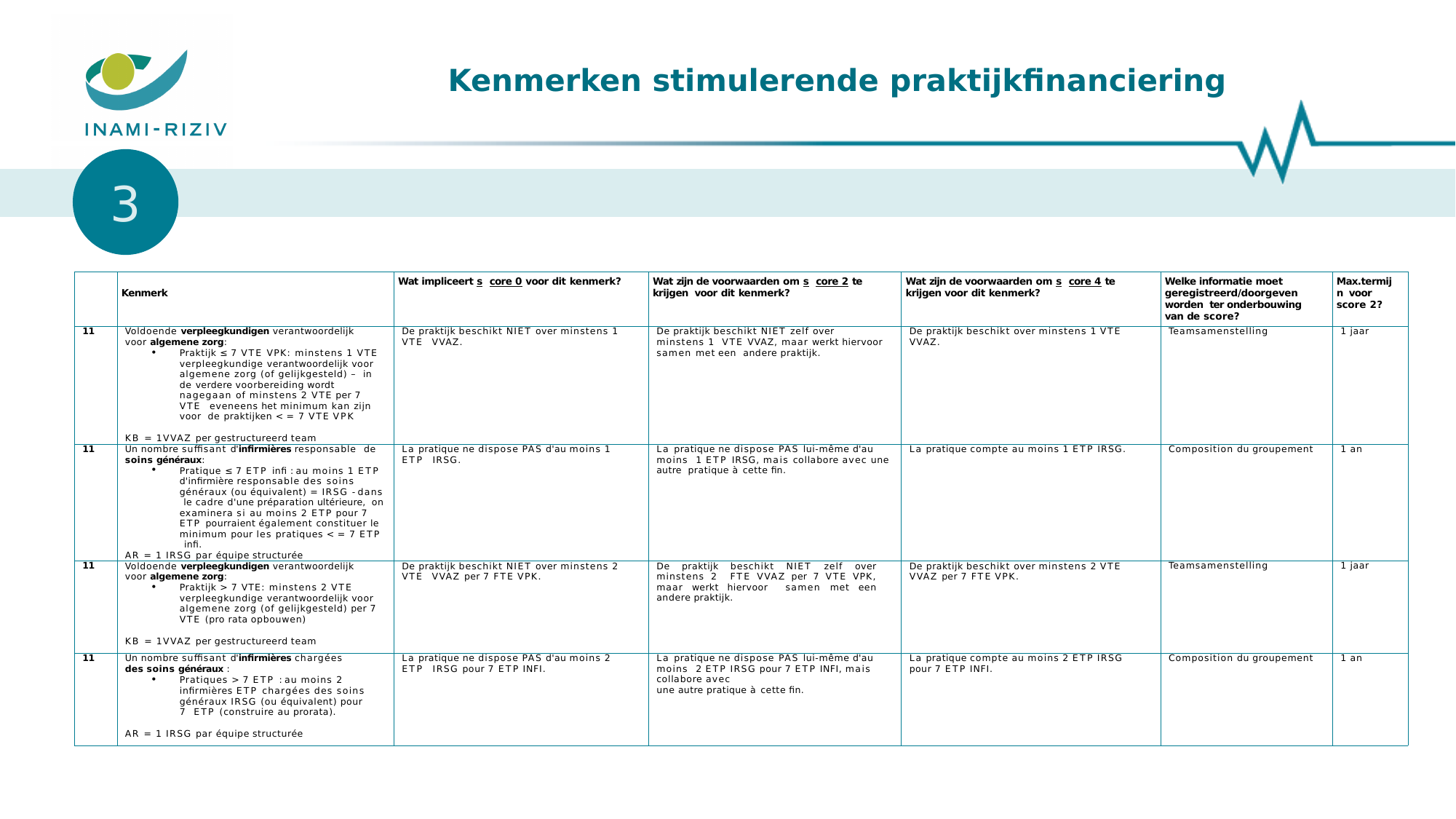

# Kenmerken stimulerende praktijkfinanciering
3
|  | Kenmerk | Wat impliceert s core 0 voor dit kenmerk? | Wat zijn de voorwaarden om s core 2 te krijgen voor dit kenmerk? | Wat zijn de voorwaarden om s core 4 te krijgen voor dit kenmerk? | Welke informatie moet geregistreerd/doorgeven worden ter onderbouwing van de score? | Max.termijn voor score 2? |
| --- | --- | --- | --- | --- | --- | --- |
| 11 | Voldoende verpleegkundigen verantwoordelijk voor algemene zorg: Praktijk ≤ 7 VTE VPK: minstens 1 VTE verpleegkundige verantwoordelijk voor algemene zorg (of gelijkgesteld) – in de verdere voorbereiding wordt nagegaan of minstens 2 VTE per 7 VTE eveneens het minimum kan zijn voor de praktijken < = 7 VTE VPK KB = 1VVAZ per gestructureerd team | De praktijk beschikt NIET over minstens 1 VTE VVAZ. | De praktijk beschikt NIET zelf over minstens 1 VTE VVAZ, maar werkt hiervoor samen met een andere praktijk. | De praktijk beschikt over minstens 1 VTE VVAZ. | Teamsamenstelling | 1 jaar |
| 11 | Un nombre suﬃsant d'inﬁrmières responsable de soins généraux: Pratique ≤ 7 ETP inﬁ : au moins 1 ETP d'inﬁrmière responsable des soins généraux (ou équivalent) = IRSG - dans le cadre d'une préparation ultérieure, on examinera si au moins 2 ETP pour 7 ETP pourraient également constituer le minimum pour les pratiques < = 7 ETP inﬁ. AR = 1 IRSG par équipe structurée | La pratique ne dispose PAS d'au moins 1 ETP IRSG. | La pratique ne dispose PAS lui-même d'au moins 1 ETP IRSG, mais collabore avec une autre pratique à cette ﬁn. | La pratique compte au moins 1 ETP IRSG. | Composition du groupement | 1 an |
| 11 | Voldoende verpleegkundigen verantwoordelijk voor algemene zorg: Praktijk > 7 VTE: minstens 2 VTE verpleegkundige verantwoordelijk voor algemene zorg (of gelijkgesteld) per 7 VTE (pro rata opbouwen) KB = 1VVAZ per gestructureerd team | De praktijk beschikt NIET over minstens 2 VTE VVAZ per 7 FTE VPK. | De praktijk beschikt NIET zelf over minstens 2 FTE VVAZ per 7 VTE VPK, maar werkt hiervoor samen met een andere praktijk. | De praktijk beschikt over minstens 2 VTE VVAZ per 7 FTE VPK. | Teamsamenstelling | 1 jaar |
| 11 | Un nombre suﬃsant d'inﬁrmières chargées des soins généraux : Pratiques > 7 ETP : au moins 2 inﬁrmières ETP chargées des soins généraux IRSG (ou équivalent) pour 7 ETP (construire au prorata). AR = 1 IRSG par équipe structurée | La pratique ne dispose PAS d'au moins 2 ETP IRSG pour 7 ETP INFI. | La pratique ne dispose PAS lui-même d'au moins 2 ETP IRSG pour 7 ETP INFI, mais collabore avec une autre pratique à cette ﬁn. | La pratique compte au moins 2 ETP IRSG pour 7 ETP INFI. | Composition du groupement | 1 an |